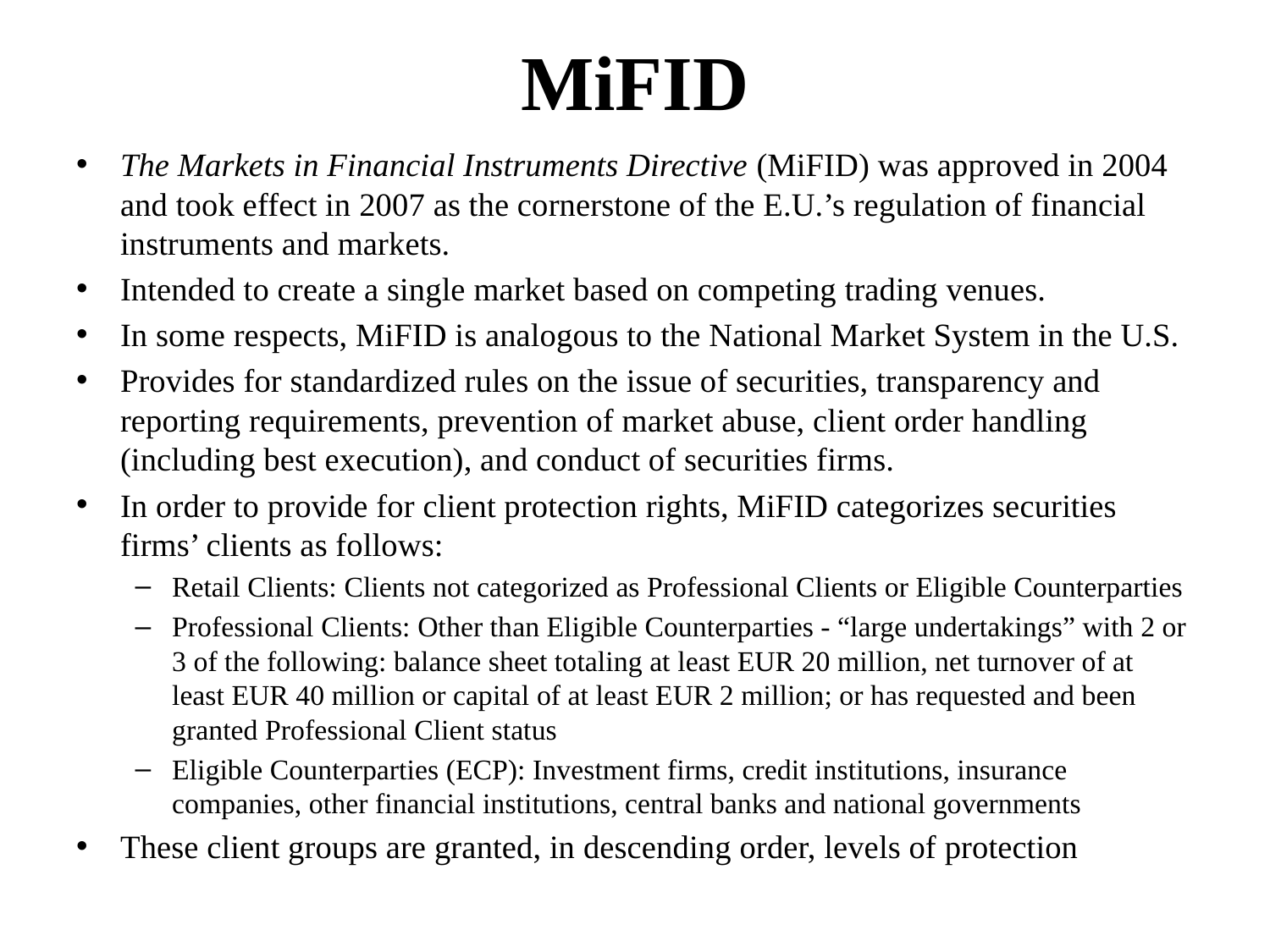

# MiFID
The Markets in Financial Instruments Directive (MiFID) was approved in 2004 and took effect in 2007 as the cornerstone of the E.U.’s regulation of financial instruments and markets.
Intended to create a single market based on competing trading venues.
In some respects, MiFID is analogous to the National Market System in the U.S.
Provides for standardized rules on the issue of securities, transparency and reporting requirements, prevention of market abuse, client order handling (including best execution), and conduct of securities firms.
In order to provide for client protection rights, MiFID categorizes securities firms’ clients as follows:
Retail Clients: Clients not categorized as Professional Clients or Eligible Counterparties
Professional Clients: Other than Eligible Counterparties - “large undertakings” with 2 or 3 of the following: balance sheet totaling at least EUR 20 million, net turnover of at least EUR 40 million or capital of at least EUR 2 million; or has requested and been granted Professional Client status
Eligible Counterparties (ECP): Investment firms, credit institutions, insurance companies, other financial institutions, central banks and national governments
These client groups are granted, in descending order, levels of protection